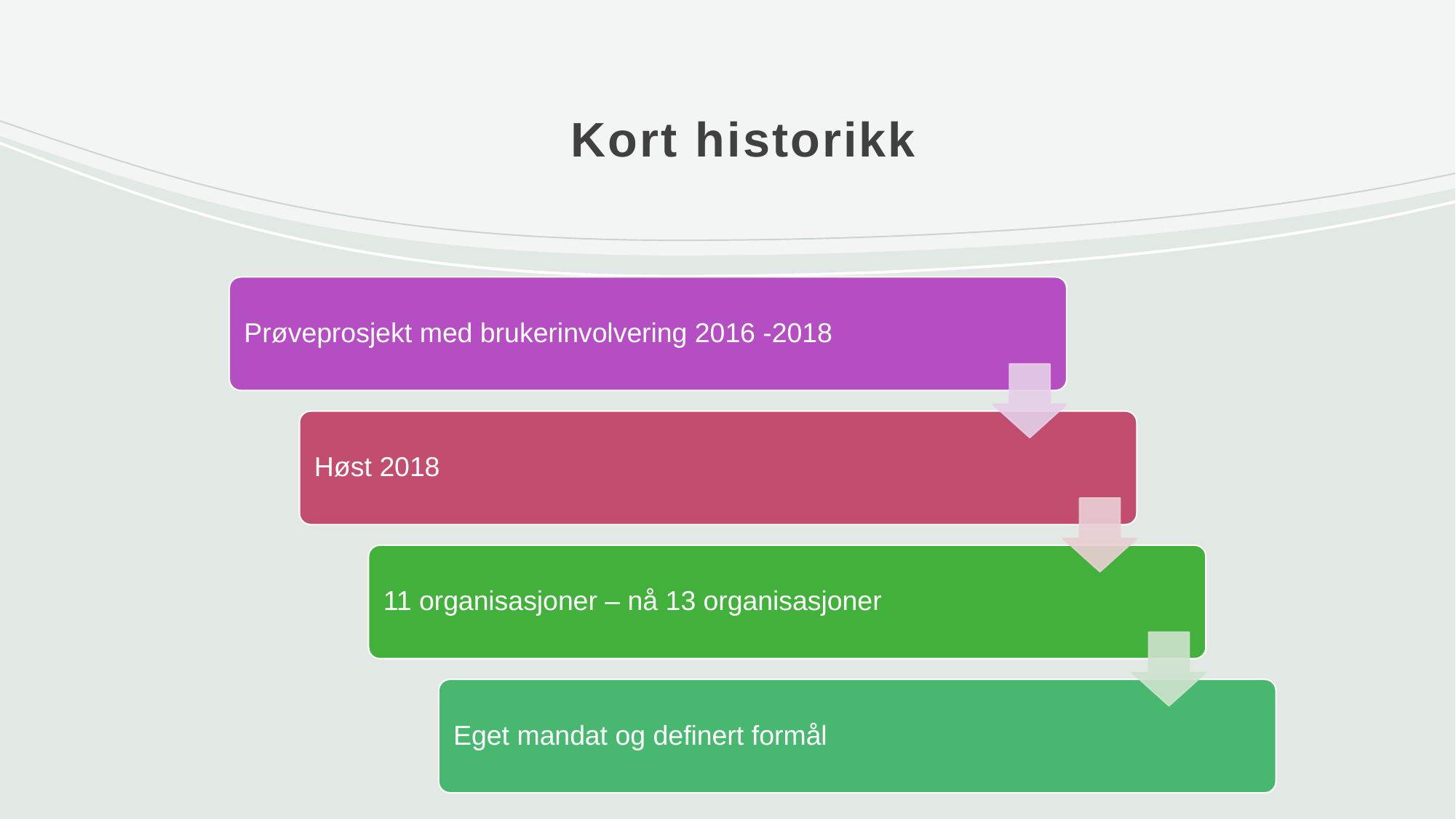

# Kort historikk
Prøveprosjekt med brukerinvolvering 2016 -2018
Høst 2018
11 organisasjoner – nå 13 organisasjoner
Eget mandat og definert formål